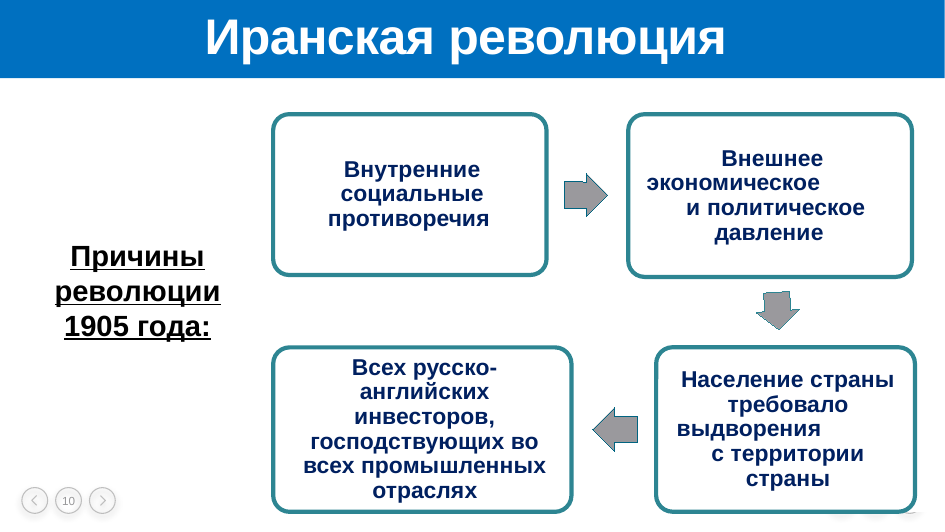

# Иранская революция
Внутренние социальные противоречия

Внешнее экономическое              и политическое давление

Население страны требовало выдворения             с территории страны

Всех русско-английских инвесторов, господствующих во всех промышленных отраслях
Причины революции 1905 года: